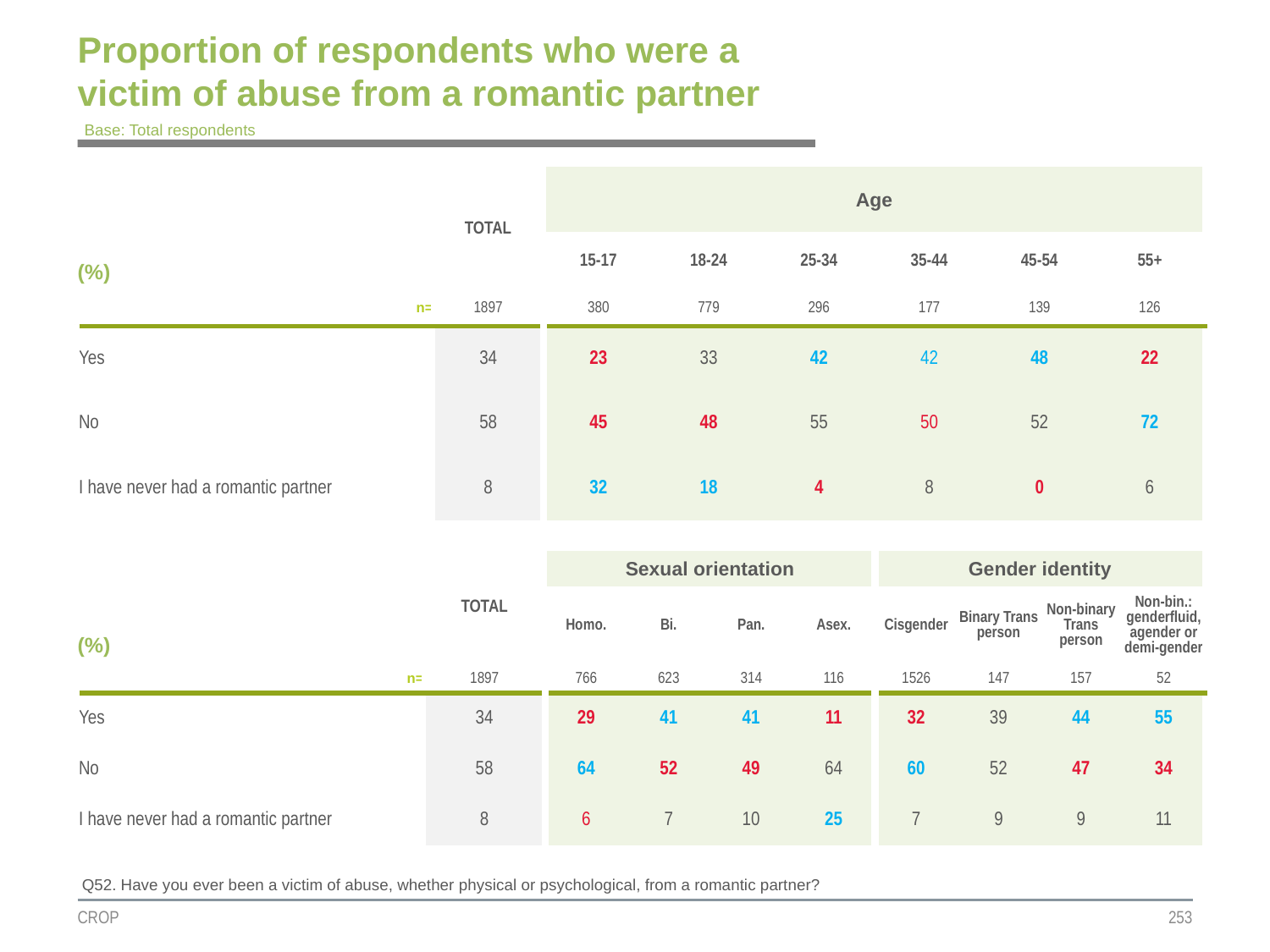

Proportion of respondents who were a victim of abuse from a romantic partner
Base: Total respondents
|  | TOTAL | Age |  |  |  |  |  |
| --- | --- | --- | --- | --- | --- | --- | --- |
| (%) |  |  |  |  |  |  |  |
|  |  | 15-17 | 18-24 | 25-34 | 35-44 | 45-54 | 55+ |
| n= | 1897 | 380 | 779 | 296 | 177 | 139 | 126 |
| Yes | 34 | 23 | 33 | 42 | 42 | 48 | 22 |
| No | 58 | 45 | 48 | 55 | 50 | 52 | 72 |
| I have never had a romantic partner | 8 | 32 | 18 | 4 | 8 | 0 | 6 |
|  | TOTAL | Sexual orientation |  |  |  | Gender identity |  |  |  |
| --- | --- | --- | --- | --- | --- | --- | --- | --- | --- |
| (%) |  | Homo. | Bi. | Pan. | Asex. | Cisgender | Binary Trans person | Non-binary Trans person | Non-bin.: genderfluid, agender or demi-gender |
| n= | 1897 | 766 | 623 | 314 | 116 | 1526 | 147 | 157 | 52 |
| Yes | 34 | 29 | 41 | 41 | 11 | 32 | 39 | 44 | 55 |
| No | 58 | 64 | 52 | 49 | 64 | 60 | 52 | 47 | 34 |
| I have never had a romantic partner | 8 | 6 | 7 | 10 | 25 | 7 | 9 | 9 | 11 |
Q52. Have you ever been a victim of abuse, whether physical or psychological, from a romantic partner?
CROP
253